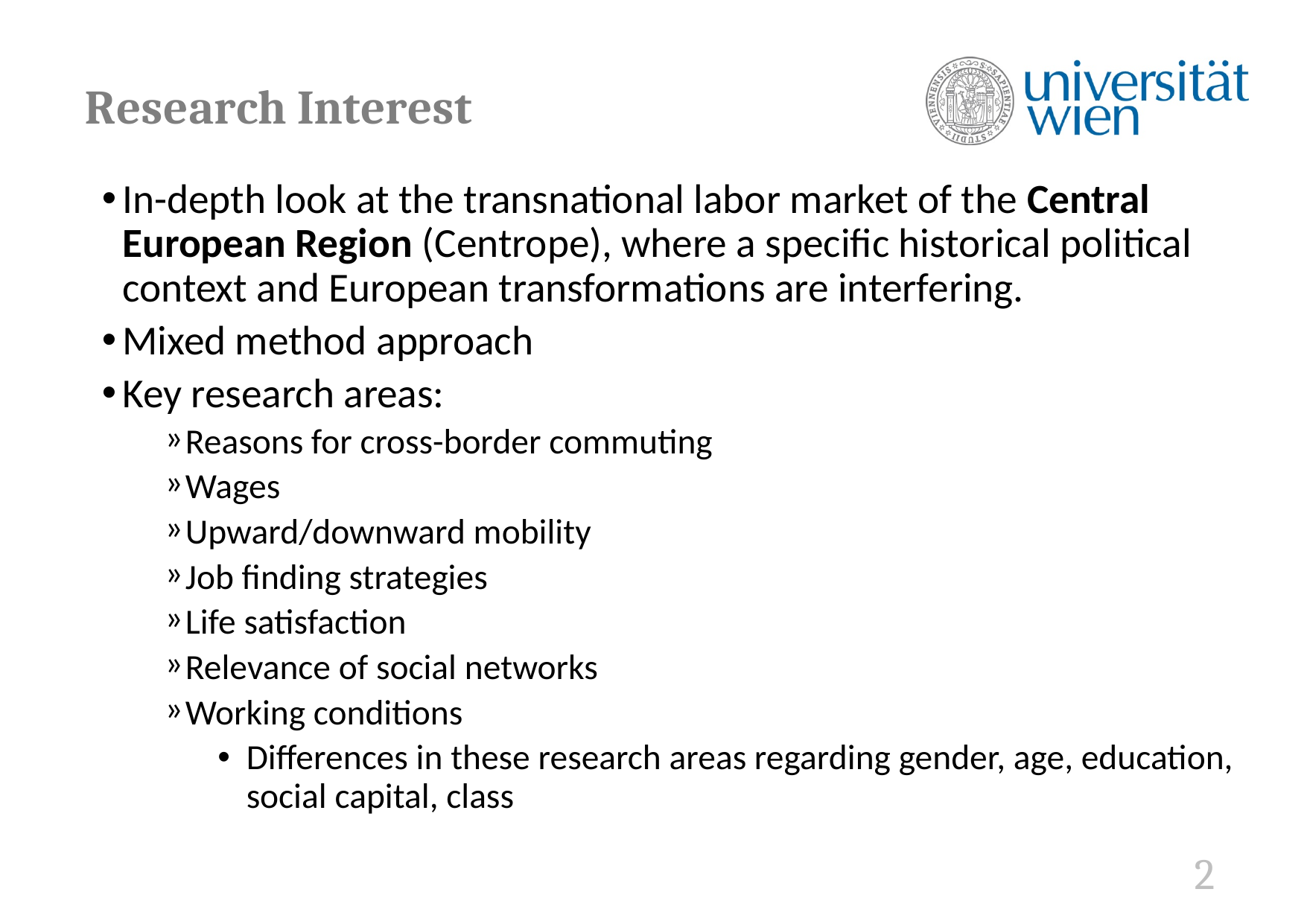

# Research Interest
In-depth look at the transnational labor market of the Central European Region (Centrope), where a specific historical political context and European transformations are interfering.
Mixed method approach
Key research areas:
Reasons for cross-border commuting
Wages
Upward/downward mobility
Job finding strategies
Life satisfaction
Relevance of social networks
Working conditions
Differences in these research areas regarding gender, age, education, social capital, class